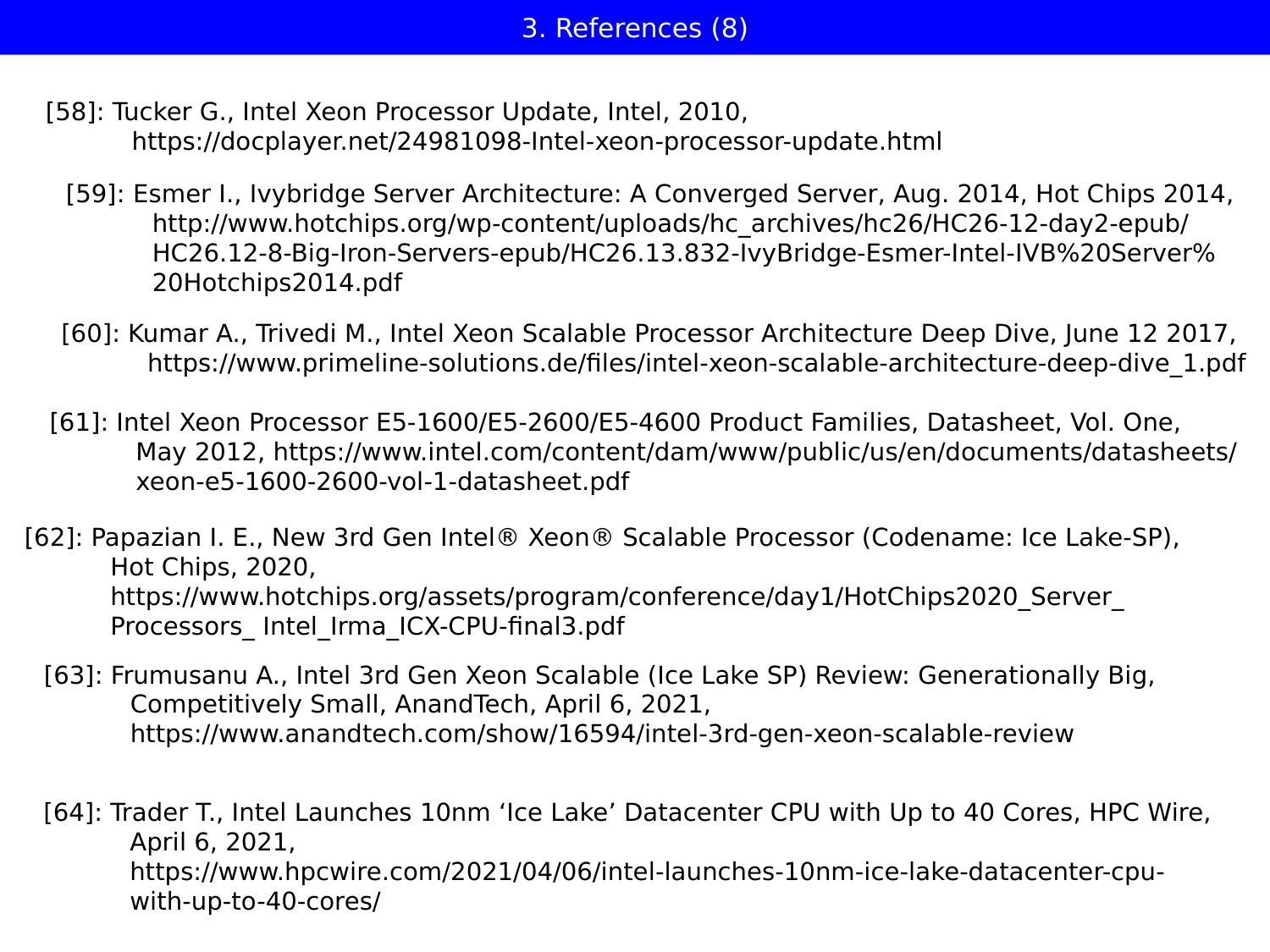

# 3. References (8)
[58]: Tucker G., Intel Xeon Processor Update, Intel, 2010,
           https://docplayer.net/24981098-Intel-xeon-processor-update.html
[59]: Esmer I., Ivybridge Server Architecture: A Converged Server, Aug. 2014, Hot Chips 2014,
           http://www.hotchips.org/wp-content/uploads/hc_archives/hc26/HC26-12-day2-epub/
           HC26.12-8-Big-Iron-Servers-epub/HC26.13.832-IvyBridge-Esmer-Intel-IVB%20Server%
           20Hotchips2014.pdf
[60]: Kumar A., Trivedi M., Intel Xeon Scalable Processor Architecture Deep Dive, June 12 2017,
           https://www.primeline-solutions.de/files/intel-xeon-scalable-architecture-deep-dive_1.pdf
[61]: Intel Xeon Processor E5-1600/E5-2600/E5-4600 Product Families, Datasheet, Vol. One,
           May 2012, https://www.intel.com/content/dam/www/public/us/en/documents/datasheets/
           xeon-e5-1600-2600-vol-1-datasheet.pdf
[62]: Papazian I. E., New 3rd Gen Intel® Xeon® Scalable Processor (Codename: Ice Lake-SP),
           Hot Chips, 2020,
           https://www.hotchips.org/assets/program/conference/day1/HotChips2020_Server_
           Processors_ Intel_Irma_ICX-CPU-final3.pdf
[63]: Frumusanu A., Intel 3rd Gen Xeon Scalable (Ice Lake SP) Review: Generationally Big,
           Competitively Small, AnandTech, April 6, 2021,
           https://www.anandtech.com/show/16594/intel-3rd-gen-xeon-scalable-review
[64]: Trader T., Intel Launches 10nm ‘Ice Lake’ Datacenter CPU with Up to 40 Cores, HPC Wire,
           April 6, 2021,
           https://www.hpcwire.com/2021/04/06/intel-launches-10nm-ice-lake-datacenter-cpu-
           with-up-to-40-cores/